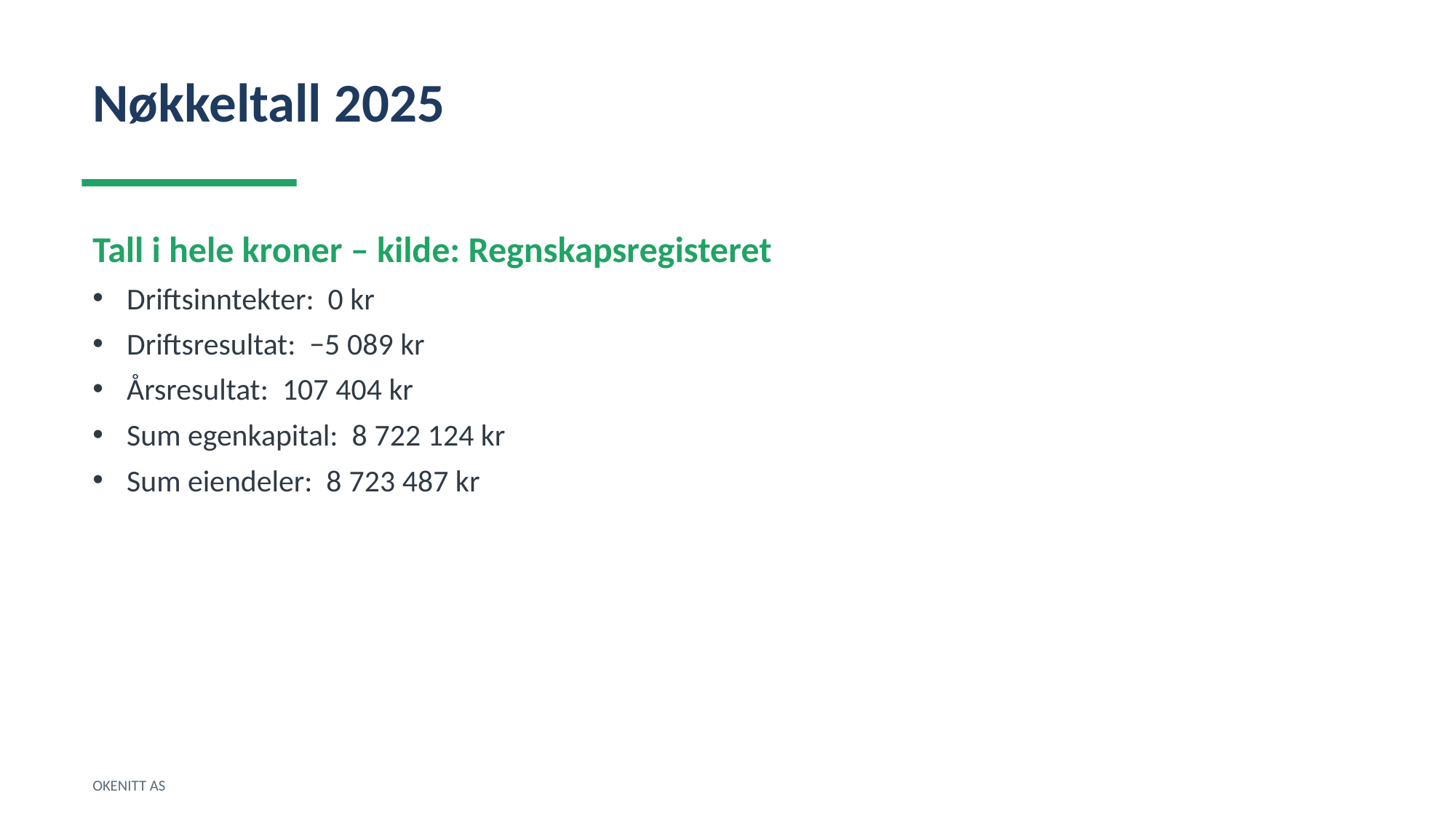

Nøkkeltall 2025

Tall i hele kroner – kilde: Regnskapsregisteret
Driftsinntekter:  0 kr
Driftsresultat:  −5 089 kr
Årsresultat:  107 404 kr
Sum egenkapital:  8 722 124 kr
Sum eiendeler:  8 723 487 kr
OKENITT AS